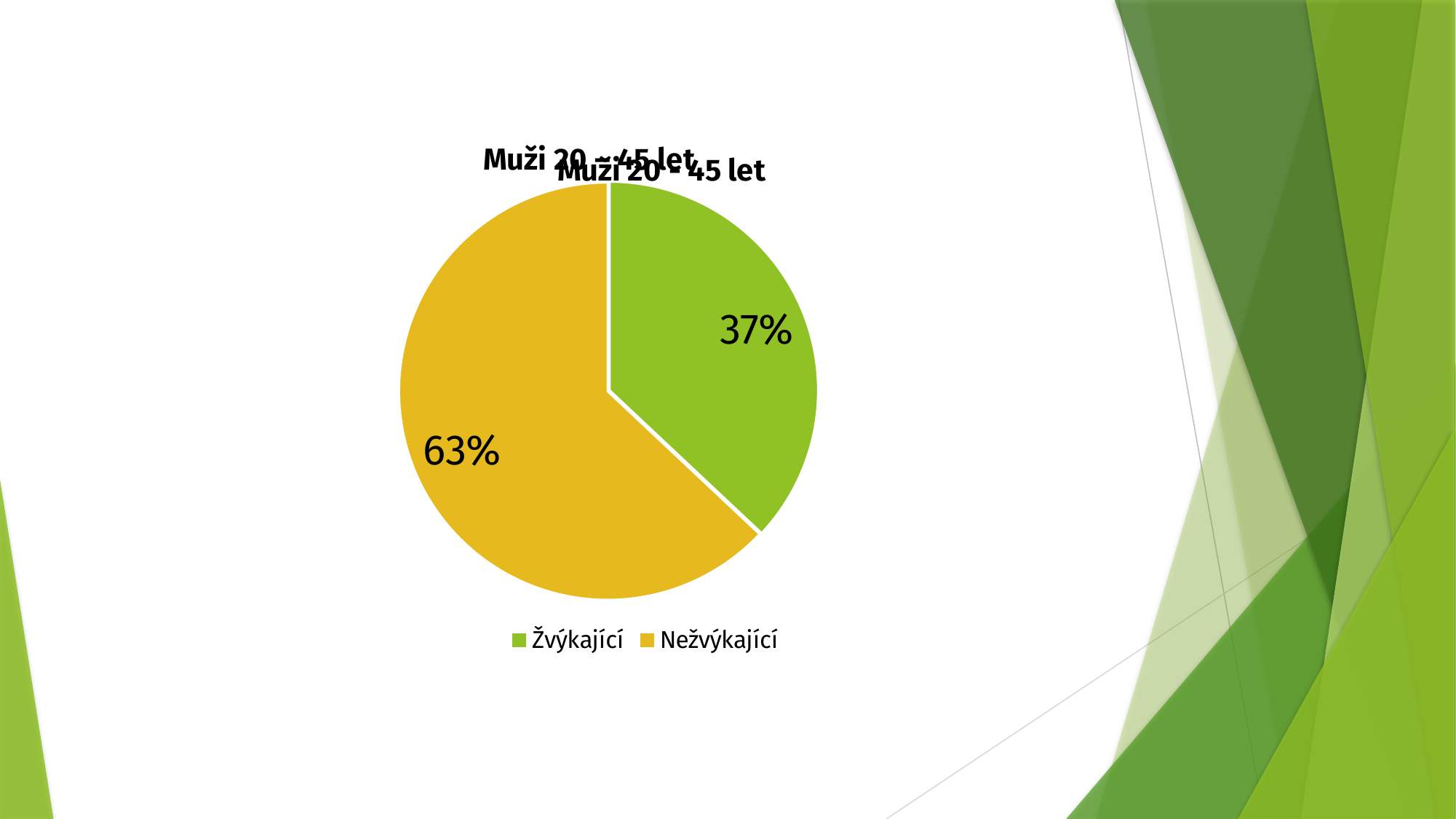

### Chart: Muži 20 - 45 let

| Category |  |
|---|---|
| Žvýkající | 37.0 |
| Nežvýkající | 63.0 |

### Chart: Muži 20 – 45 let

| Category |
|---|